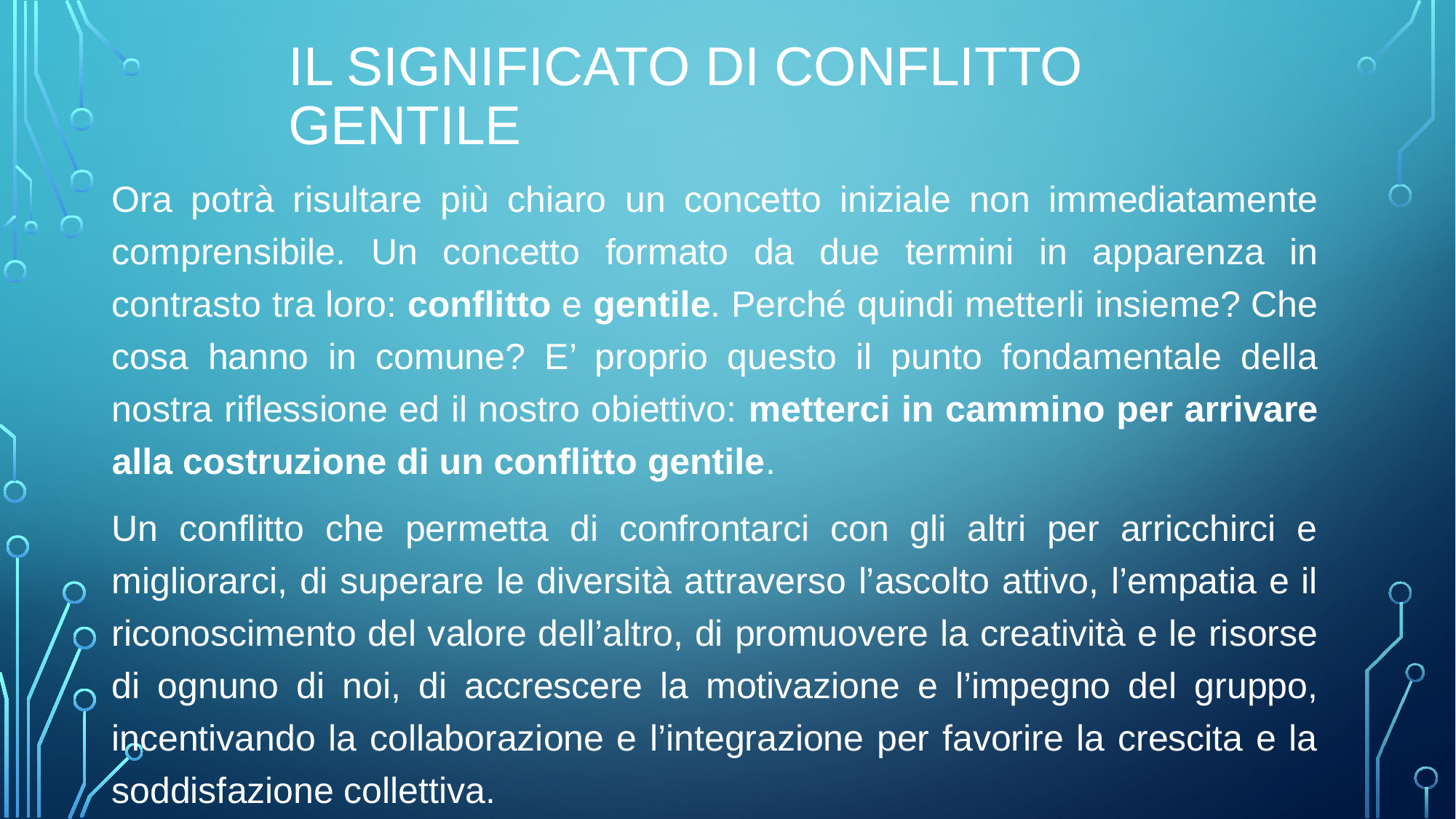

# Il significato di conflitto gentile
Ora potrà risultare più chiaro un concetto iniziale non immediatamente comprensibile. Un concetto formato da due termini in apparenza in contrasto tra loro: conflitto e gentile. Perché quindi metterli insieme? Che cosa hanno in comune? E’ proprio questo il punto fondamentale della nostra riflessione ed il nostro obiettivo: metterci in cammino per arrivare alla costruzione di un conflitto gentile.
Un conflitto che permetta di confrontarci con gli altri per arricchirci e migliorarci, di superare le diversità attraverso l’ascolto attivo, l’empatia e il riconoscimento del valore dell’altro, di promuovere la creatività e le risorse di ognuno di noi, di accrescere la motivazione e l’impegno del gruppo, incentivando la collaborazione e l’integrazione per favorire la crescita e la soddisfazione collettiva.